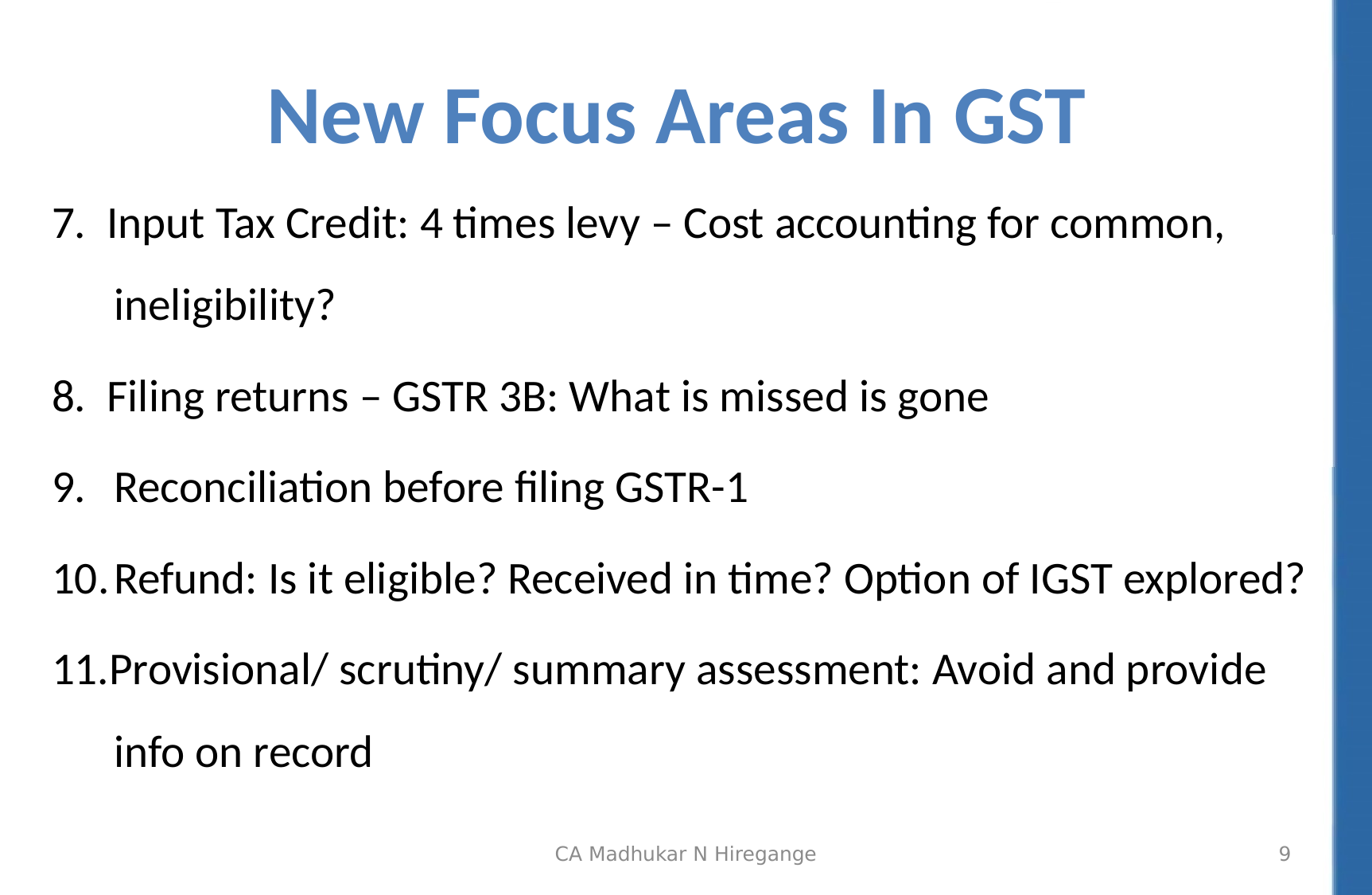

# New Focus Areas In GST
7.  Input Tax Credit: 4 times levy – Cost accounting for common, ineligibility?
8.  Filing returns – GSTR 3B: What is missed is gone
Reconciliation before filing GSTR-1
Refund: Is it eligible? Received in time? Option of IGST explored?
11.Provisional/ scrutiny/ summary assessment: Avoid and provide info on record
CA Madhukar N Hiregange
9